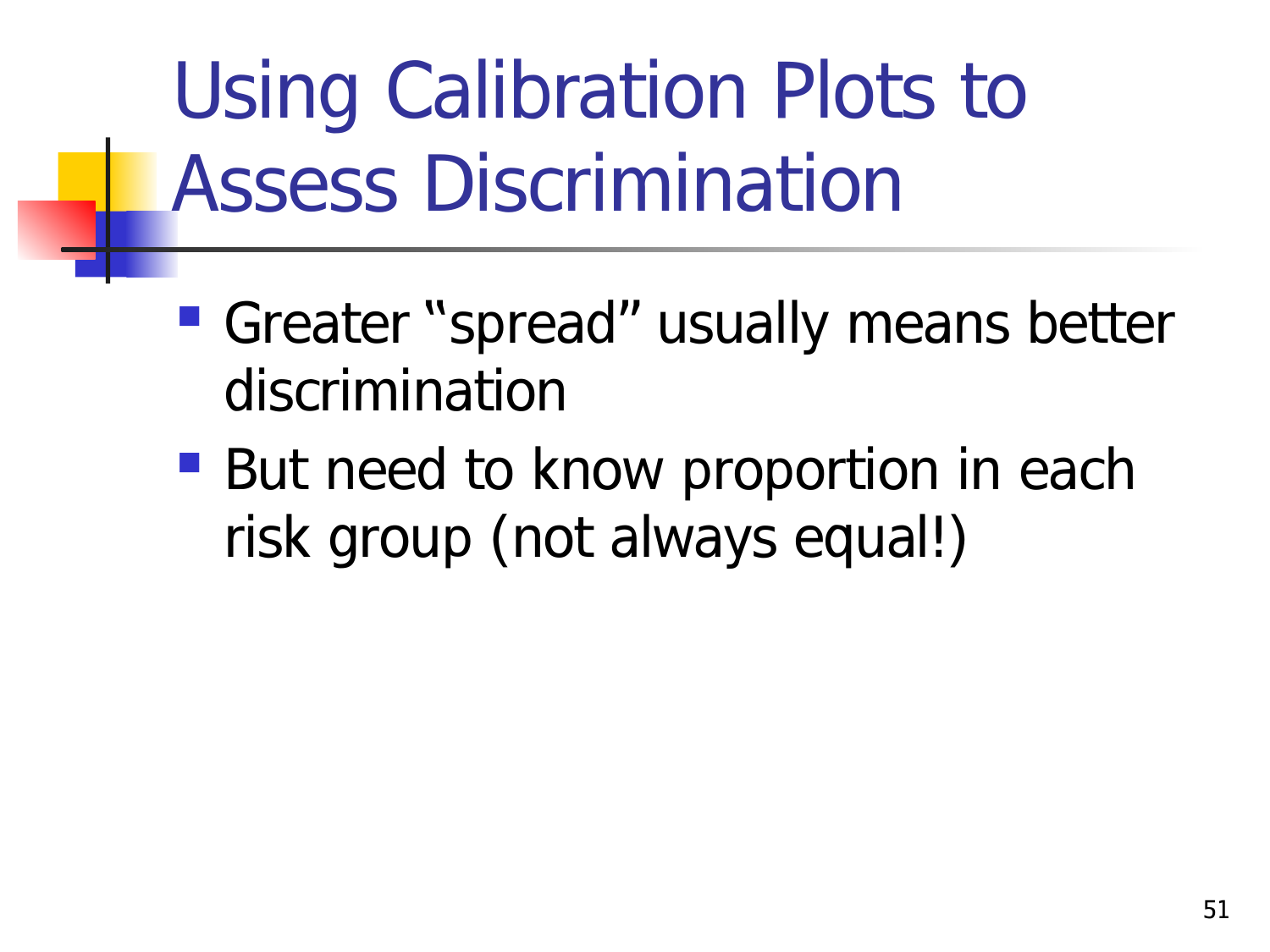

# Using Calibration Plots to Assess Discrimination
Greater “spread” usually means better discrimination
But need to know proportion in each risk group (not always equal!)
51